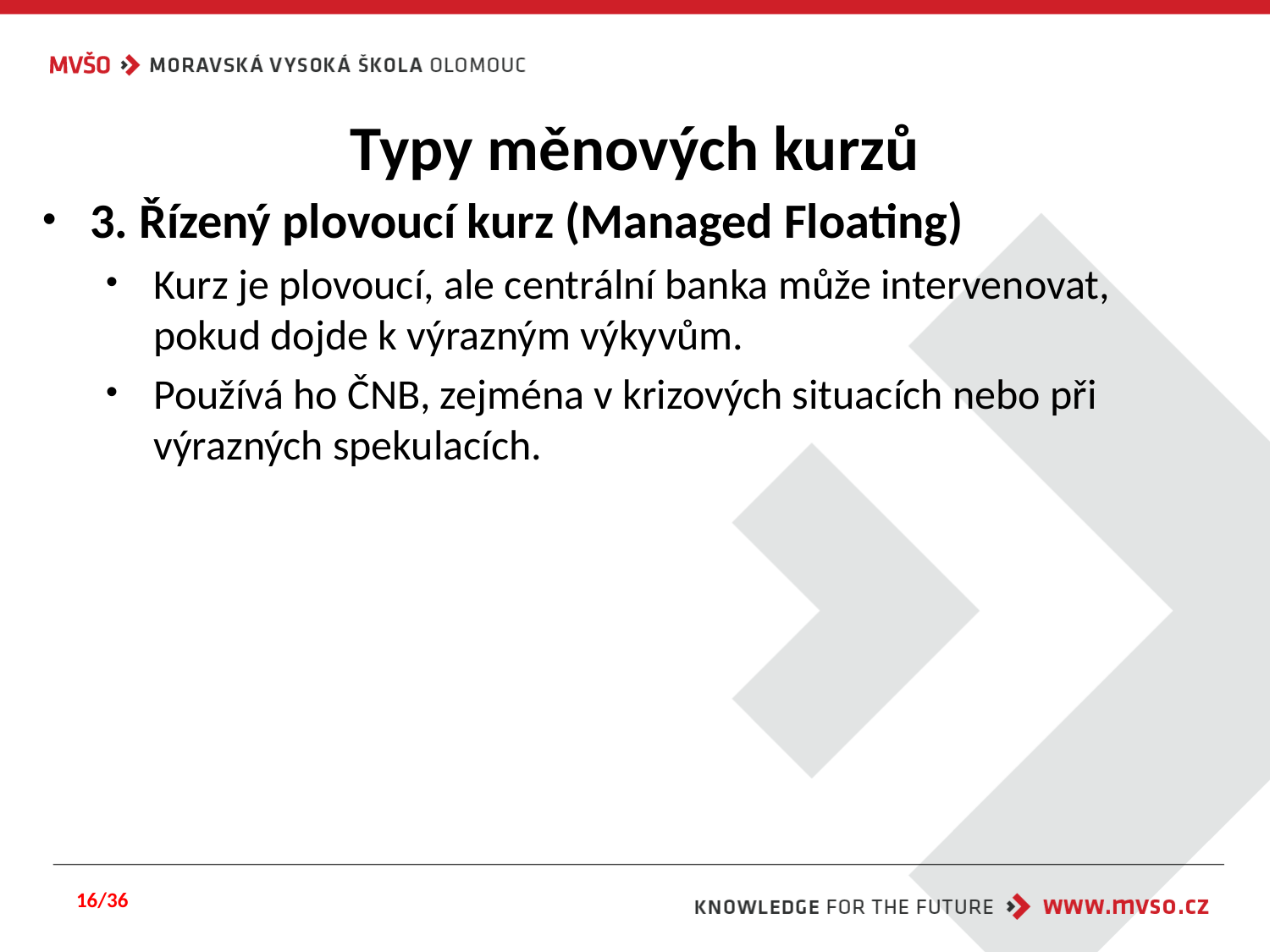

# Typy měnových kurzů
3. Řízený plovoucí kurz (Managed Floating)
Kurz je plovoucí, ale centrální banka může intervenovat, pokud dojde k výrazným výkyvům.
Používá ho ČNB, zejména v krizových situacích nebo při výrazných spekulacích.
16/36